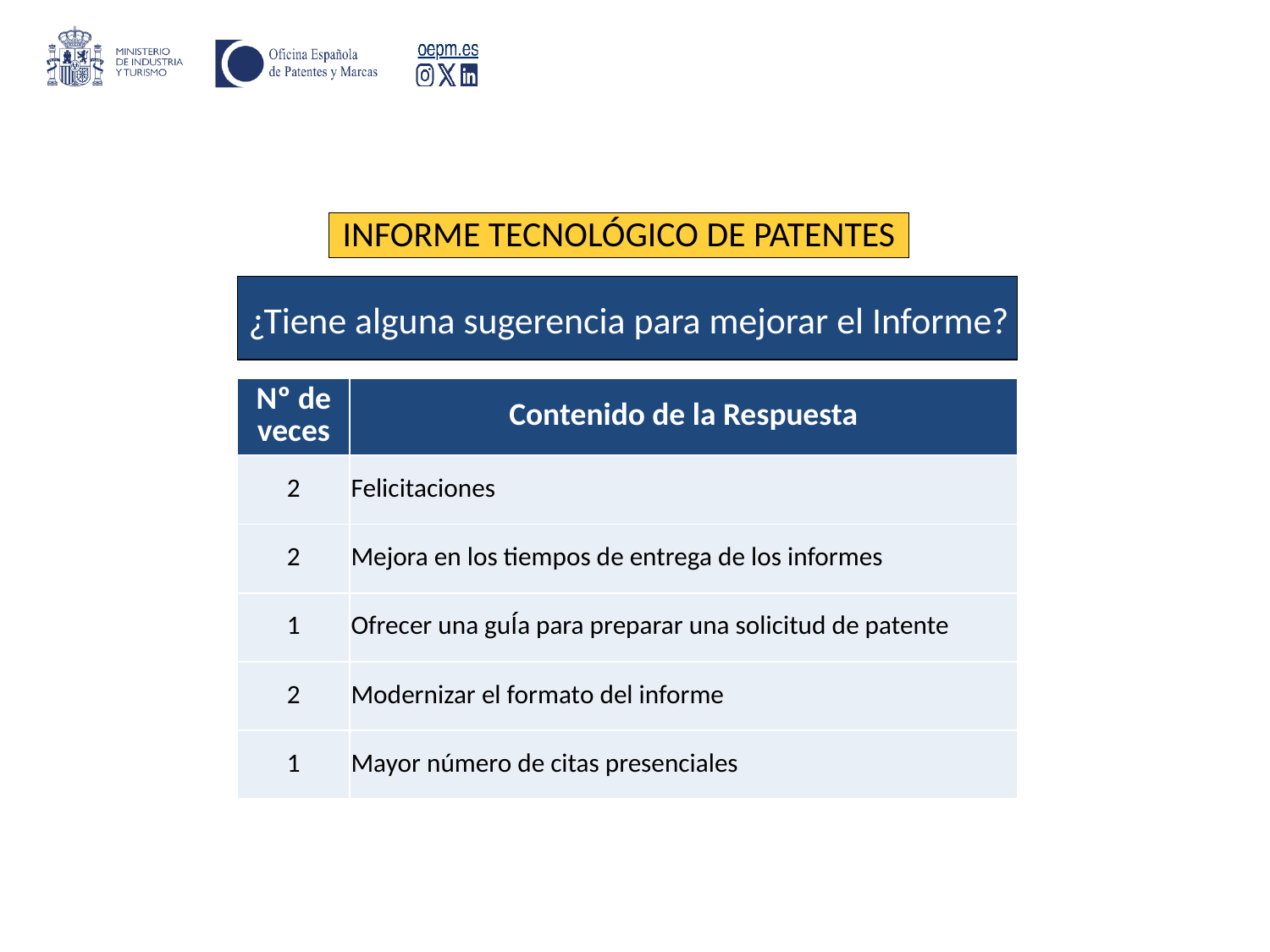

# INFORME TECNOLÓGICO DE PATENTES
¿Tiene alguna sugerencia para mejorar el Informe?
| Nº de veces | Contenido de la Respuesta |
| --- | --- |
| 2 | Felicitaciones |
| 2 | Mejora en los tiempos de entrega de los informes |
| 1 | Ofrecer una guÍa para preparar una solicitud de patente |
| 2 | Modernizar el formato del informe |
| 1 | Mayor número de citas presenciales |